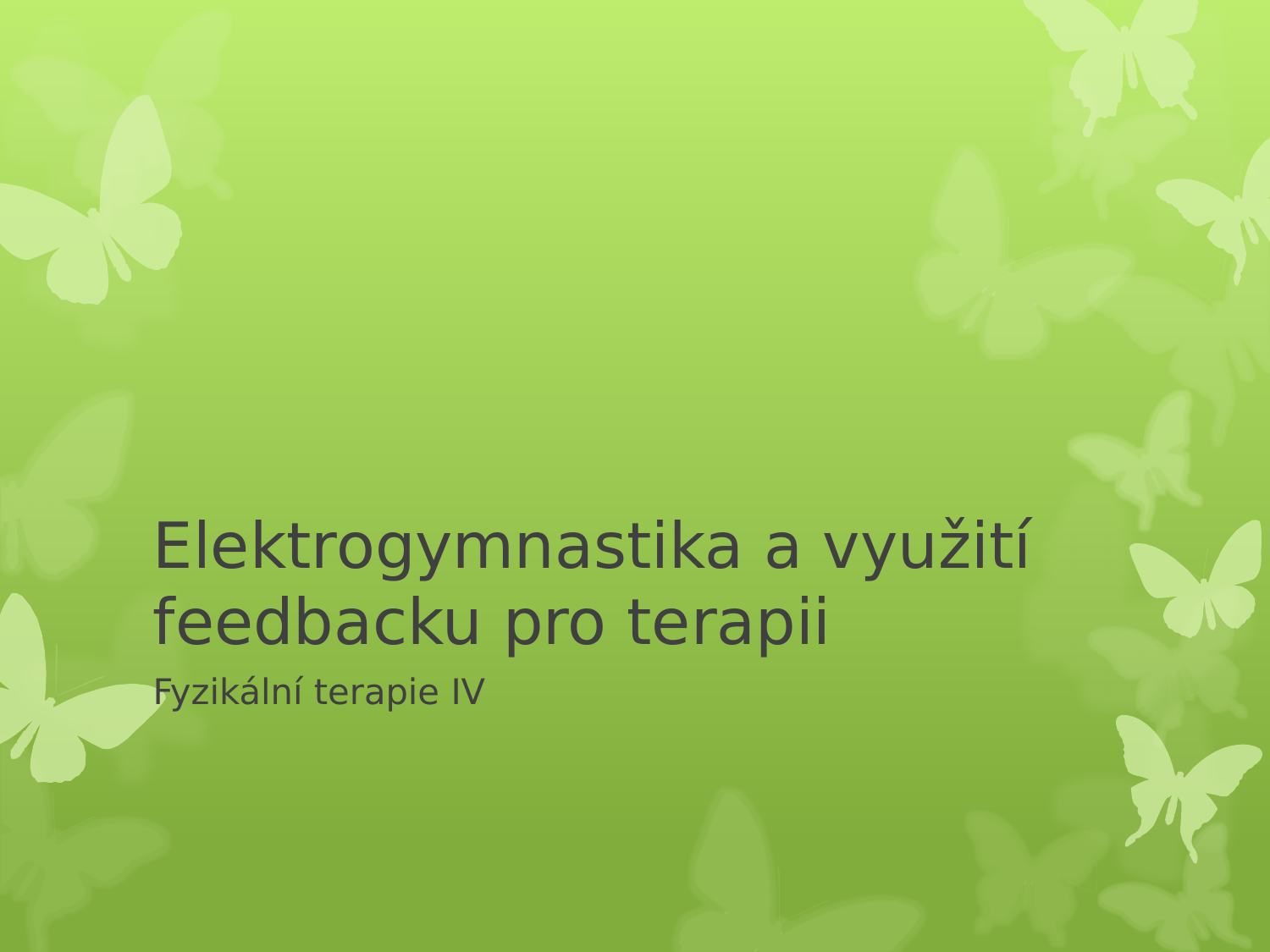

# Elektrogymnastika a využití feedbacku pro terapii
Fyzikální terapie IV